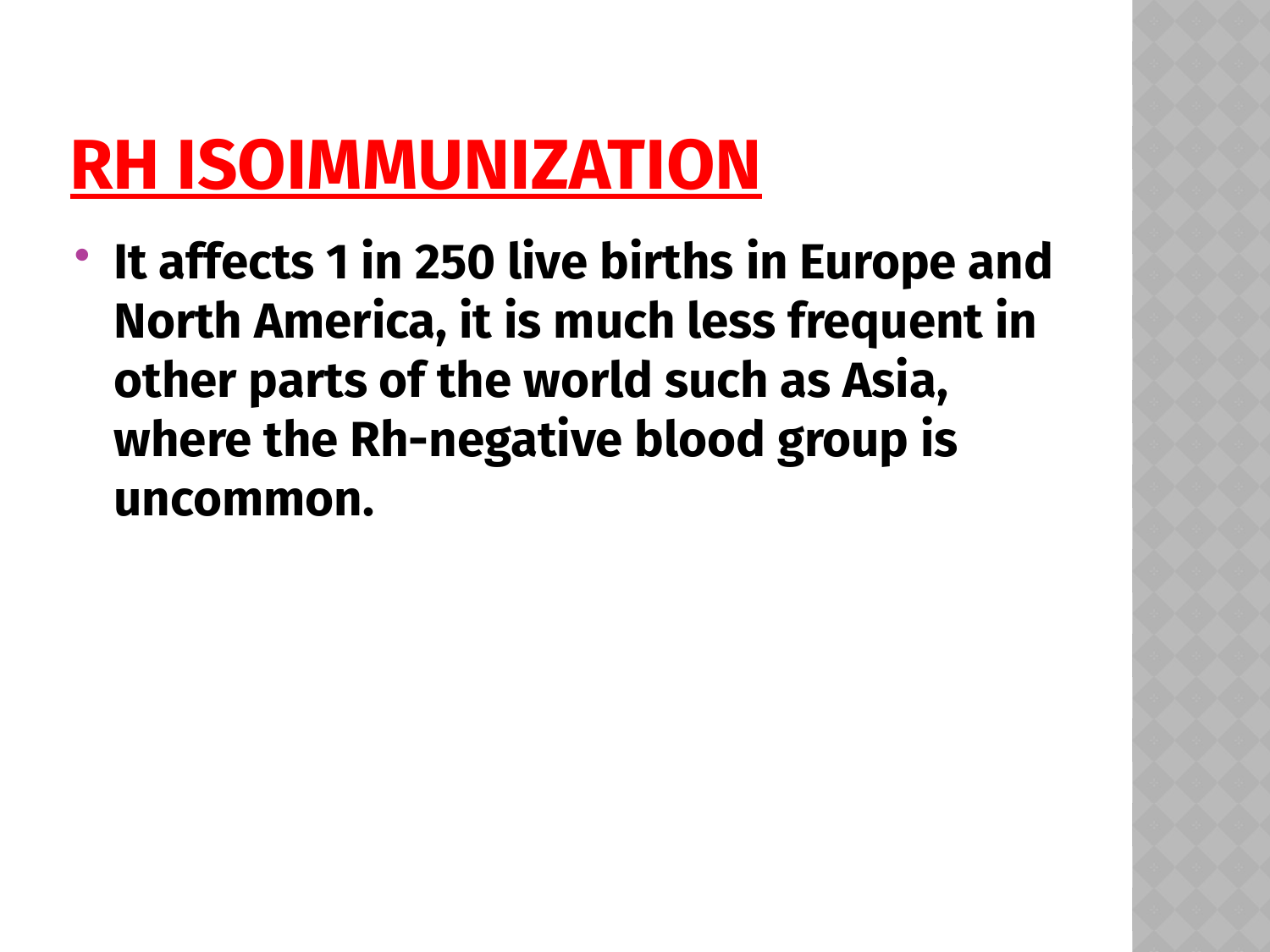

# Rh ISOIMMUNIZATION
It affects 1 in 250 live births in Europe and North America, it is much less frequent in other parts of the world such as Asia, where the Rh-negative blood group is uncommon.